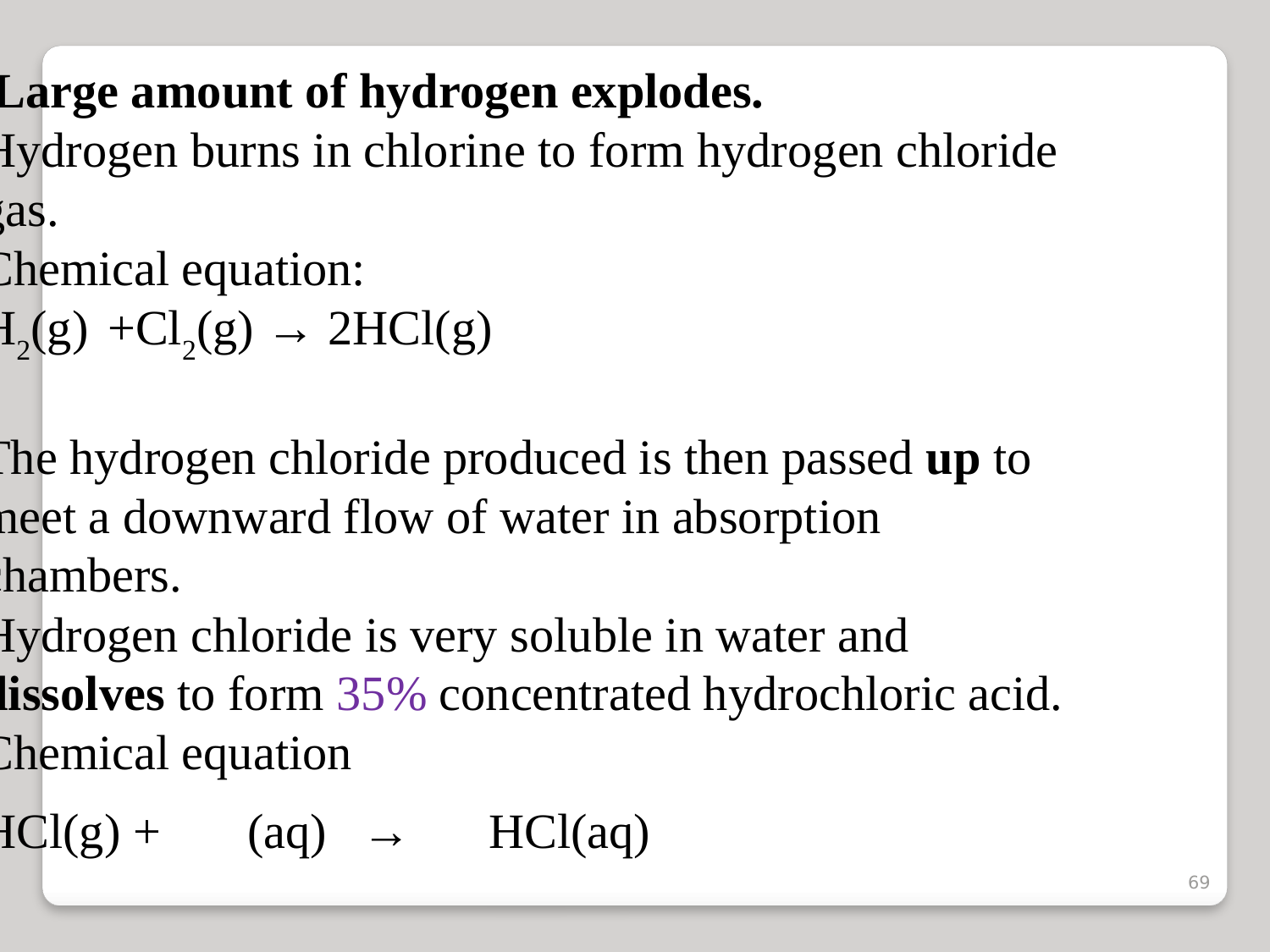

Large amount of hydrogen explodes.
Hydrogen burns in chlorine to form hydrogen chloride gas.
Chemical equation:
H2(g) 	+Cl2(g) → 2HCl(g)

The hydrogen chloride produced is then passed up to meet a downward flow of water in absorption chambers.
Hydrogen chloride is very soluble in water and dissolves to form 35% concentrated hydrochloric acid.
Chemical equation

HCl(g) +	 (aq) 	→ 	HCl(aq)

69